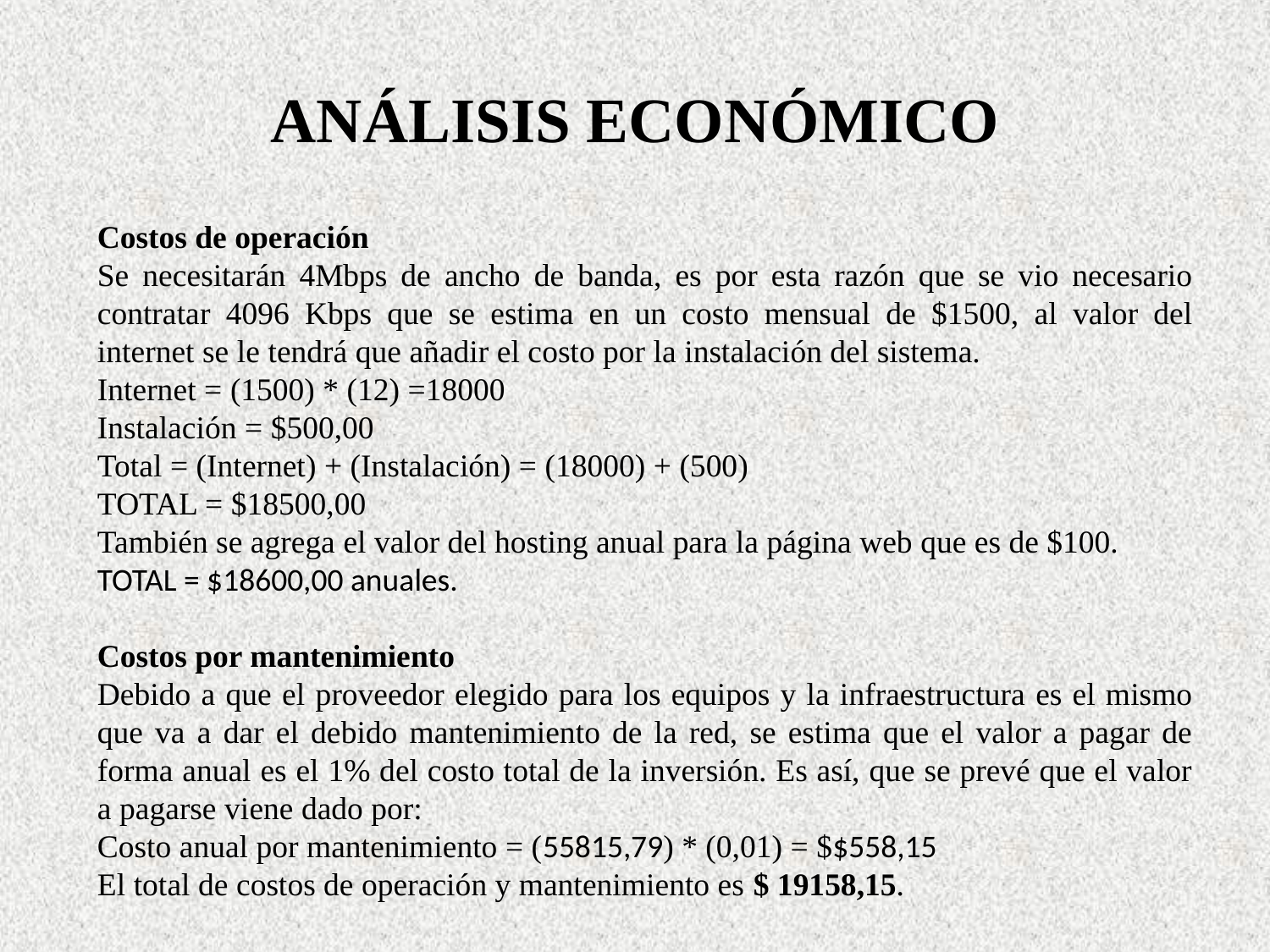

# ANÁLISIS ECONÓMICO
Costos de operación
Se necesitarán 4Mbps de ancho de banda, es por esta razón que se vio necesario contratar 4096 Kbps que se estima en un costo mensual de $1500, al valor del internet se le tendrá que añadir el costo por la instalación del sistema.
Internet = (1500) * (12) =18000
Instalación = $500,00
Total = (Internet) + (Instalación) = (18000) + (500)
TOTAL = $18500,00
También se agrega el valor del hosting anual para la página web que es de $100.
TOTAL = $18600,00 anuales.

Costos por mantenimiento
Debido a que el proveedor elegido para los equipos y la infraestructura es el mismo que va a dar el debido mantenimiento de la red, se estima que el valor a pagar de forma anual es el 1% del costo total de la inversión. Es así, que se prevé que el valor a pagarse viene dado por:
Costo anual por mantenimiento = (55815,79) * (0,01) = $$558,15
El total de costos de operación y mantenimiento es $ 19158,15.